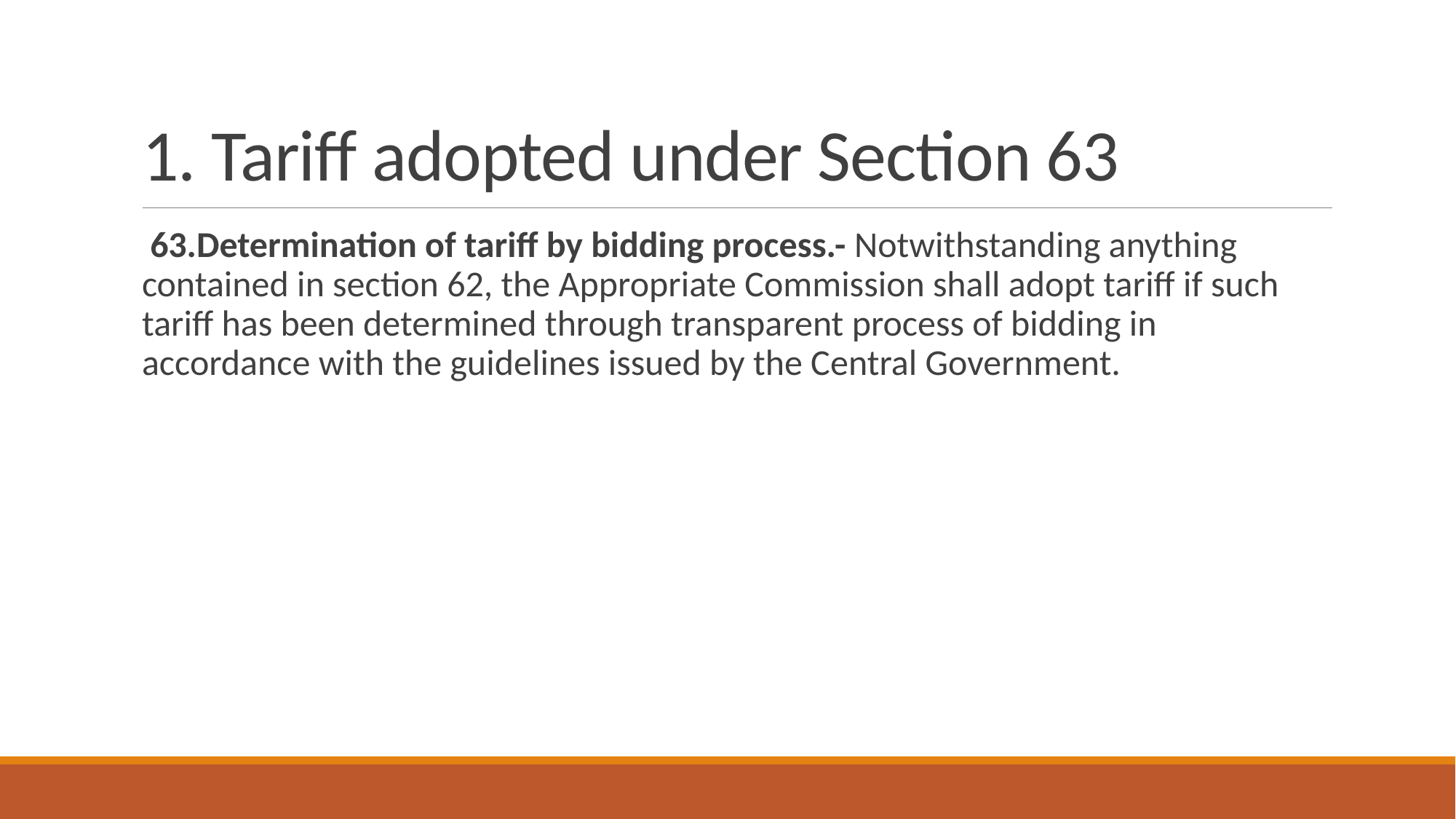

# 1. Tariff adopted under Section 63
 63.Determination of tariff by bidding process.- Notwithstanding anything contained in section 62, the Appropriate Commission shall adopt tariff if such tariff has been determined through transparent process of bidding in accordance with the guidelines issued by the Central Government.